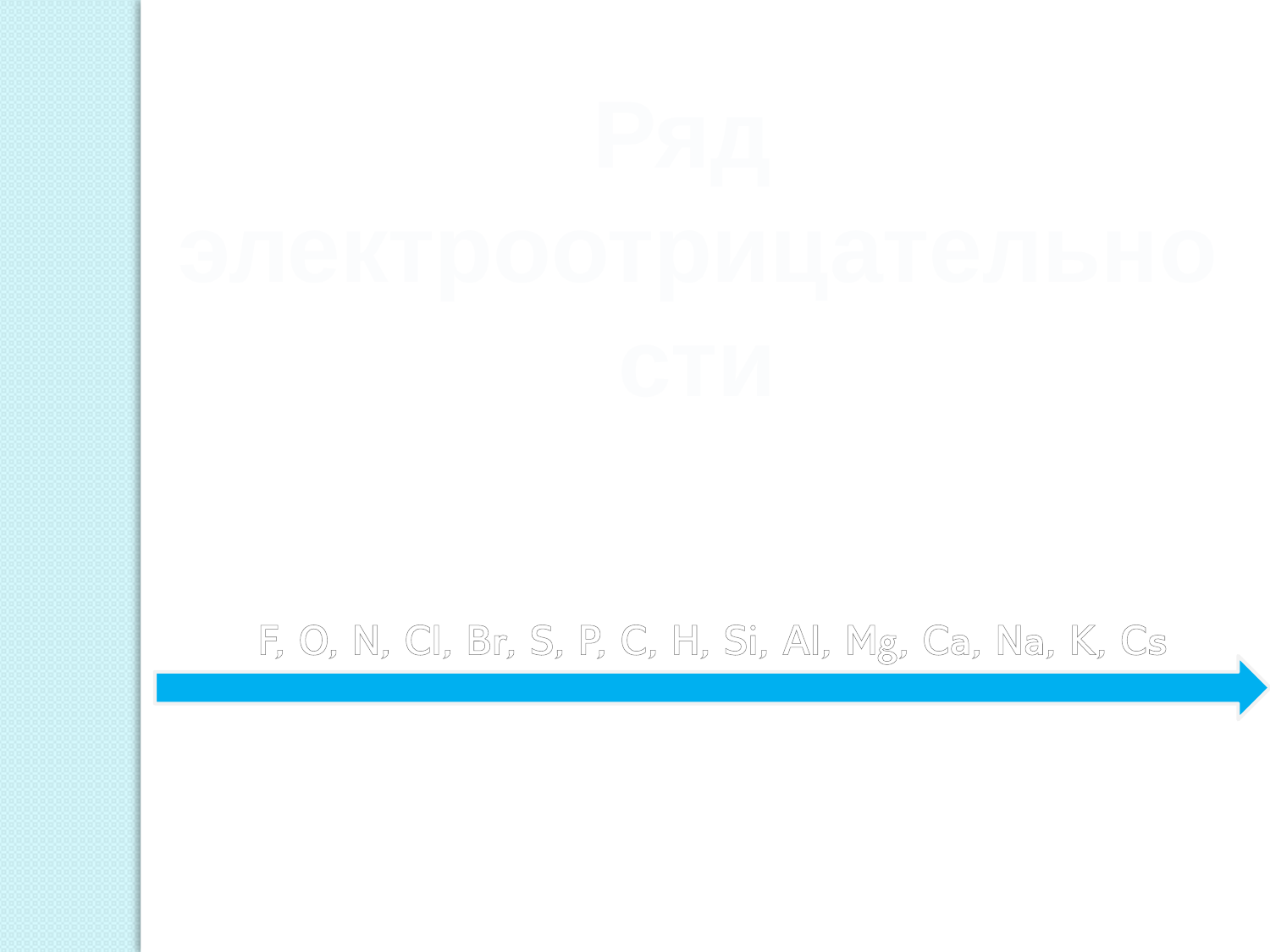

Ряд  электроотрицательности
F, O, N, Cl, Br, S, P, C, H, Si, Al, Mg, Ca, Na, K, Cs